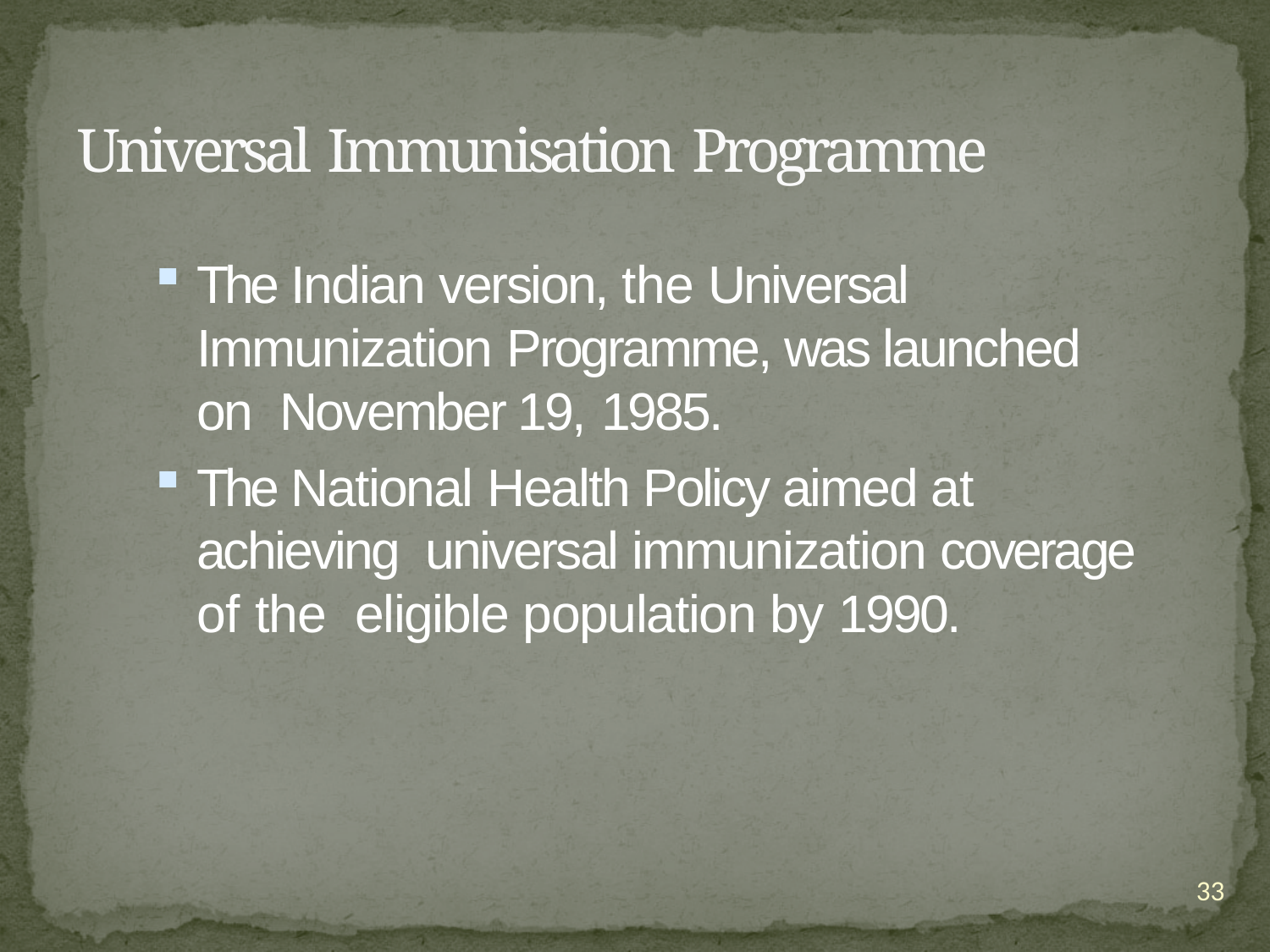

# Universal Immunisation  Programme
The Indian version, the Universal  Immunization Programme, was launched on  November 19, 1985.
The National Health Policy aimed at achieving  universal immunization coverage of the  eligible population by 1990.
33